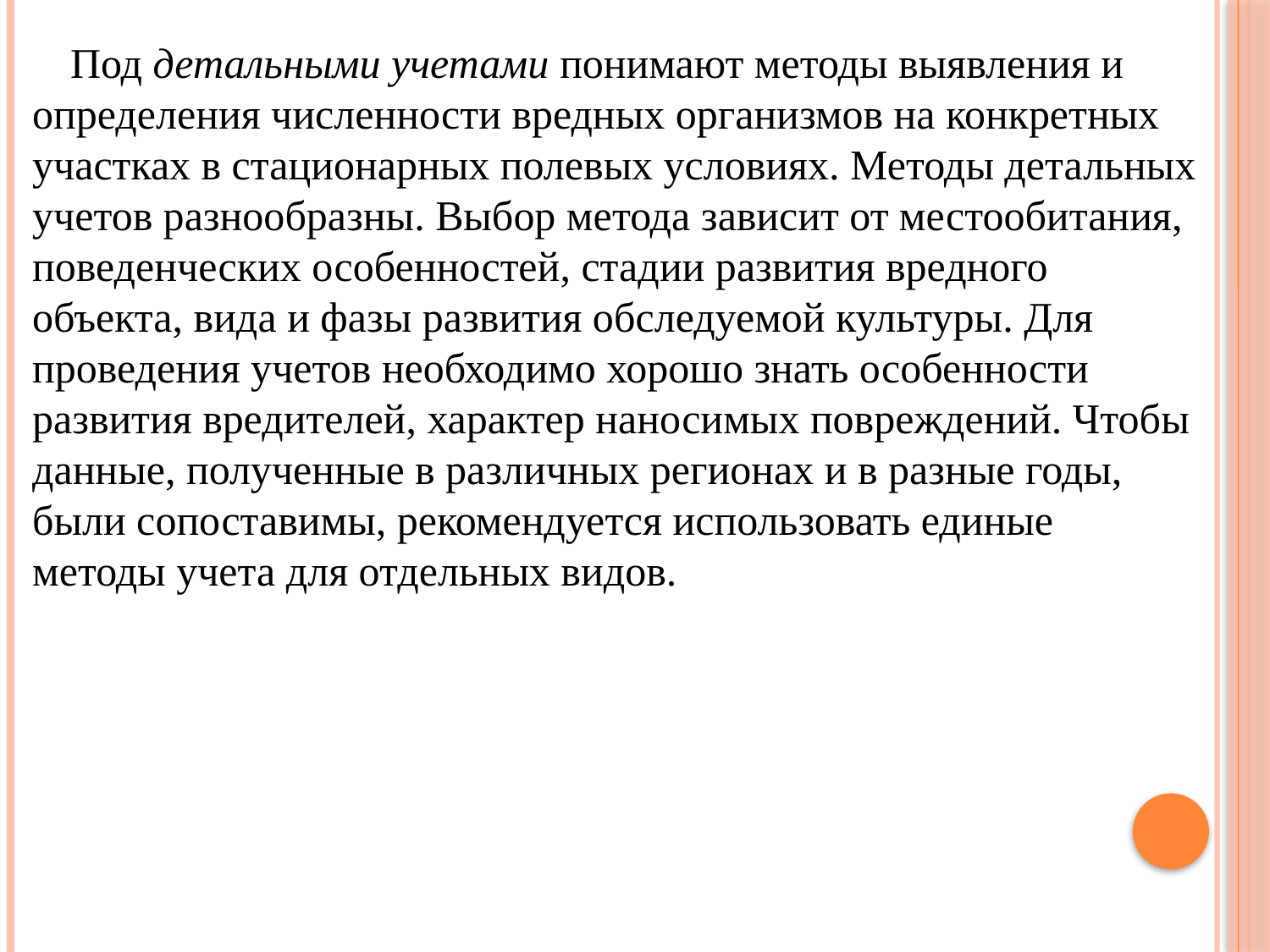

Под детальными учетами понимают методы выявления и определения численности вредных организмов на конкретных участках в стационарных полевых условиях. Методы детальных учетов разнообразны. Выбор метода зависит от местообитания, поведенческих особенностей, стадии развития вредного объекта, вида и фазы развития обследуемой культуры. Для проведения учетов необходимо хорошо знать особенности развития вредителей, характер наносимых повреждений. Чтобы данные, полученные в различных регионах и в разные годы, были сопоставимы, рекомендуется использовать единые методы учета для отдельных видов.